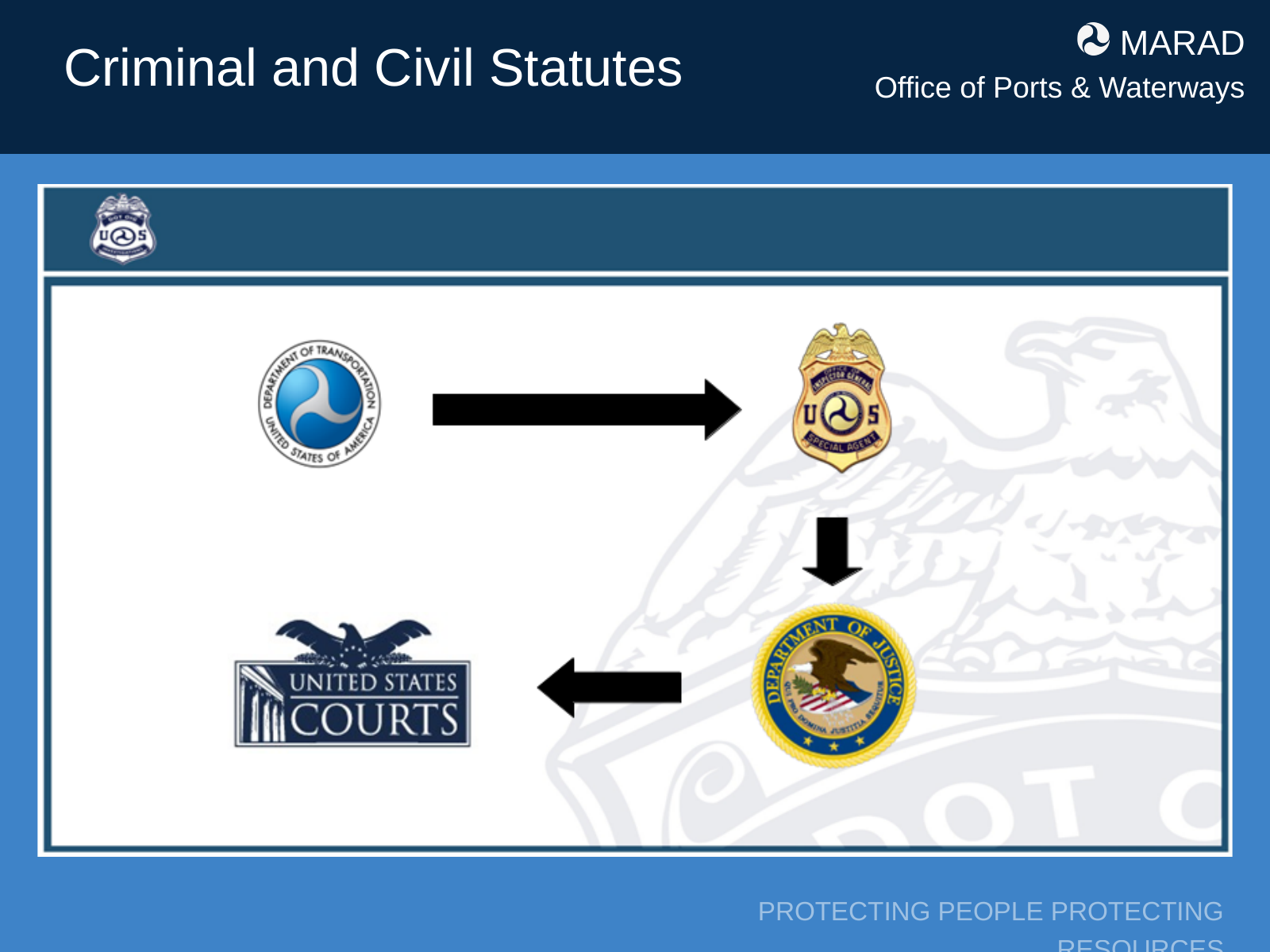

MARAD
Office of Ports & Waterways

Criminal and Civil Statutes

PROTECTING PEOPLE PROTECTING RESOURCES